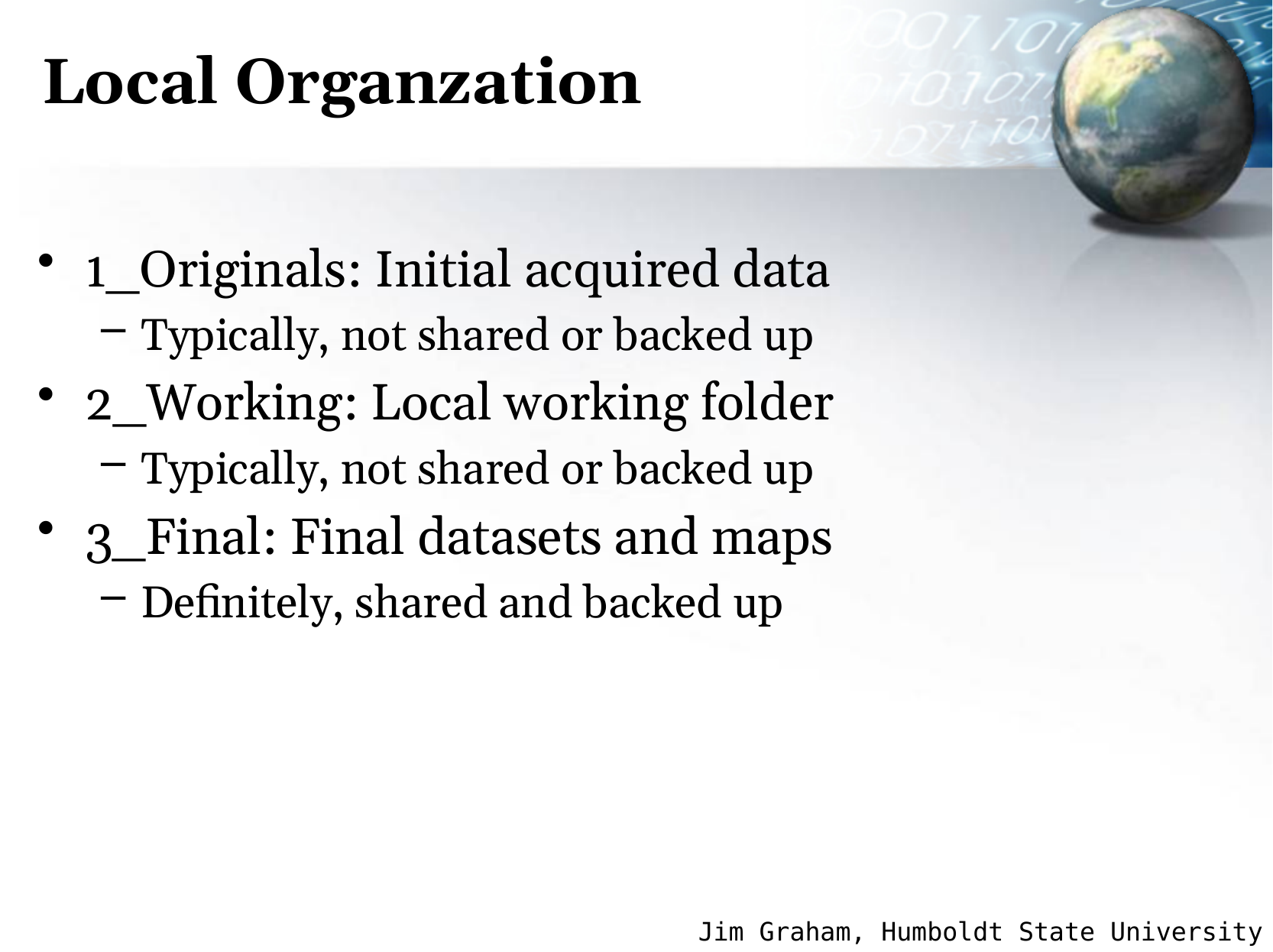

# Local Organzation
1_Originals: Initial acquired data
Typically, not shared or backed up
2_Working: Local working folder
Typically, not shared or backed up
3_Final: Final datasets and maps
Definitely, shared and backed up